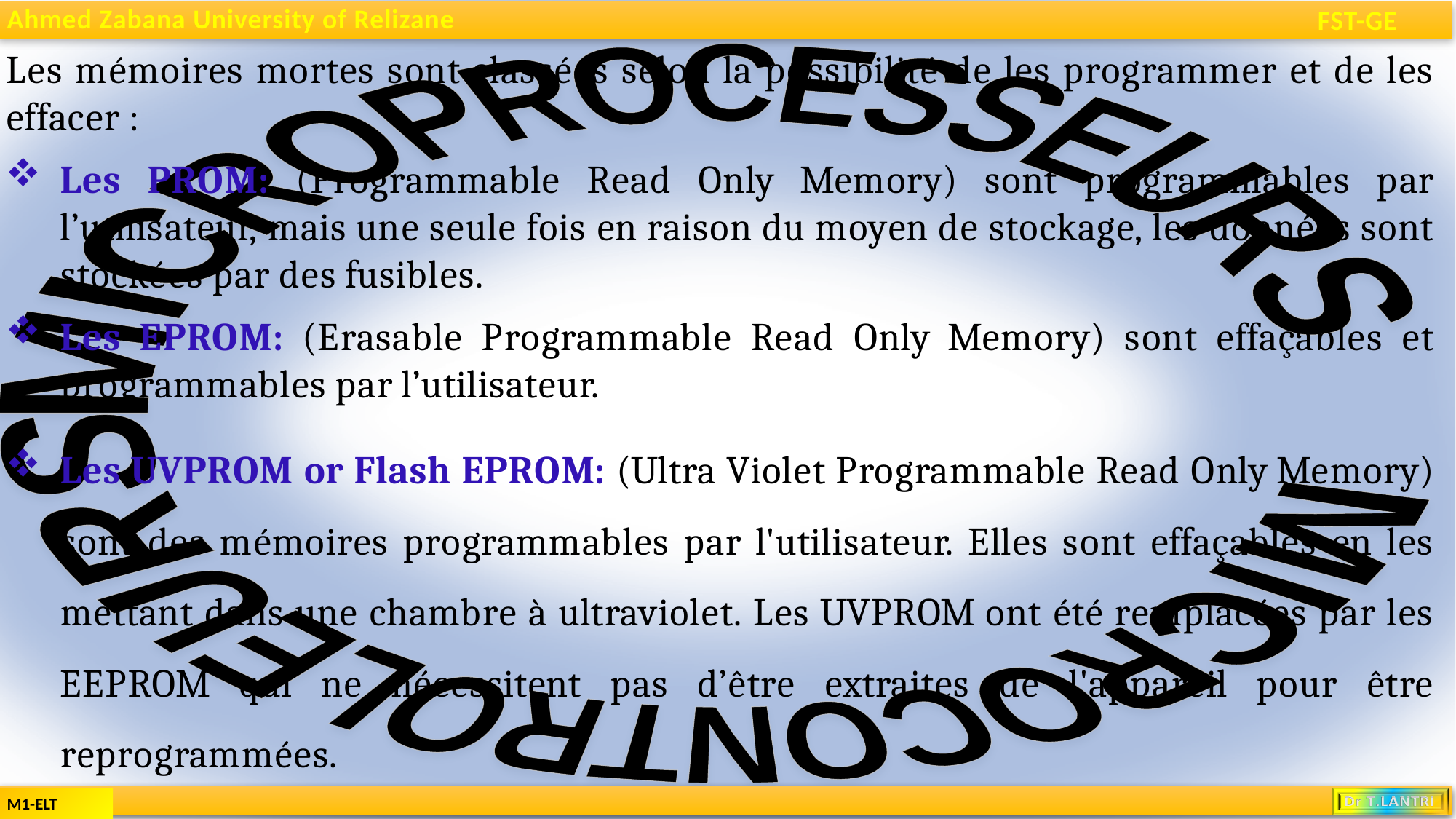

Les mémoires mortes sont classées selon la possibilité de les programmer et de les effacer :
Les PROM: (Programmable Read Only Memory) sont programmables par l’utilisateur, mais une seule fois en raison du moyen de stockage, les données sont stockées par des fusibles.
Les EPROM: (Erasable Programmable Read Only Memory) sont effaçables et programmables par l’utilisateur.
Les UVPROM or Flash EPROM: (Ultra Violet Programmable Read Only Memory) sont des mémoires programmables par l'utilisateur. Elles sont effaçables en les mettant dans une chambre à ultraviolet. Les UVPROM ont été remplacées par les EEPROM qui ne nécessitent pas d’être extraites de l'appareil pour être reprogrammées.